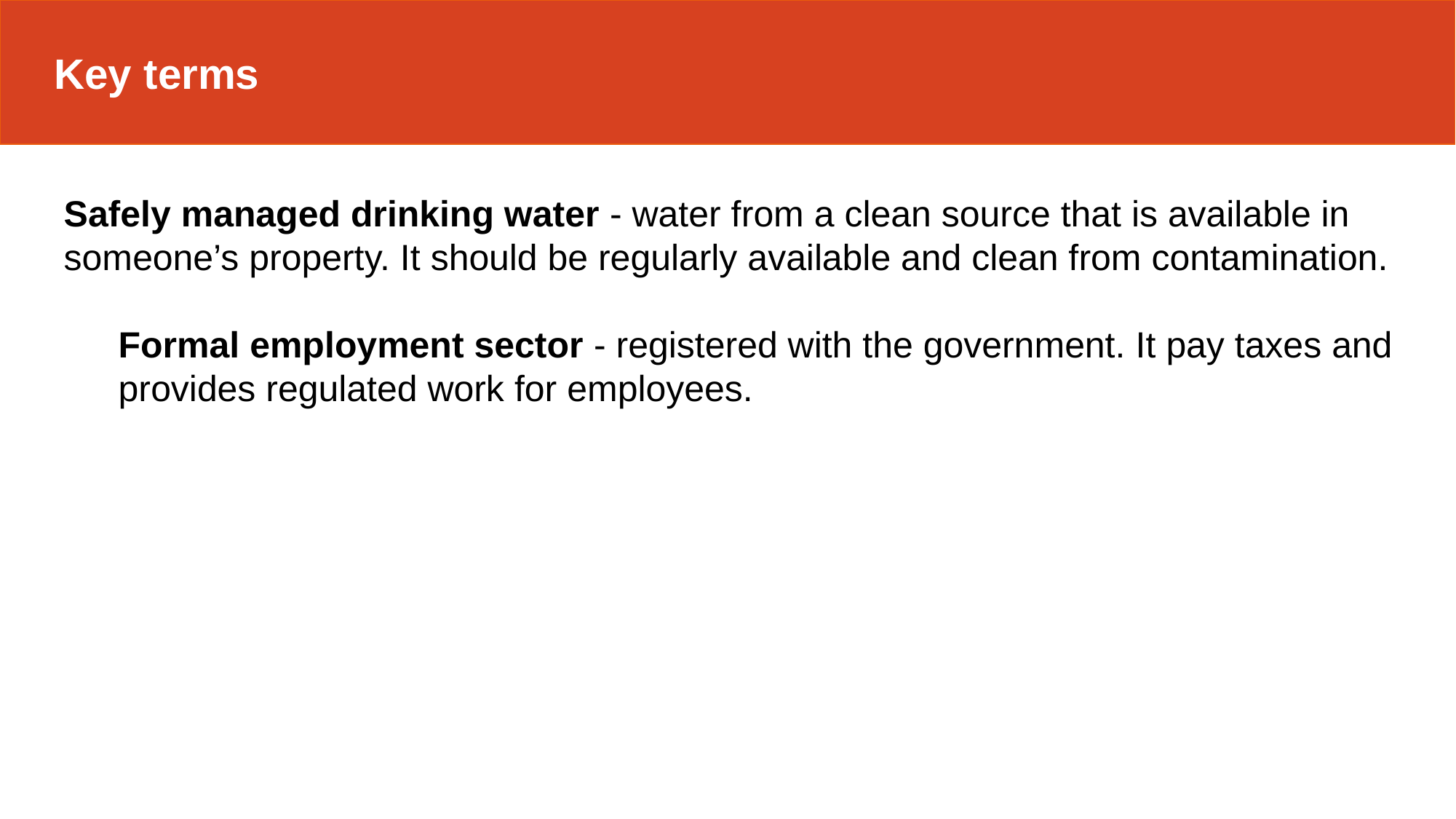

Key terms
Safely managed drinking water - water from a clean source that is available in someone’s property. It should be regularly available and clean from contamination.

Formal employment sector - registered with the government. It pay taxes and provides regulated work for employees.